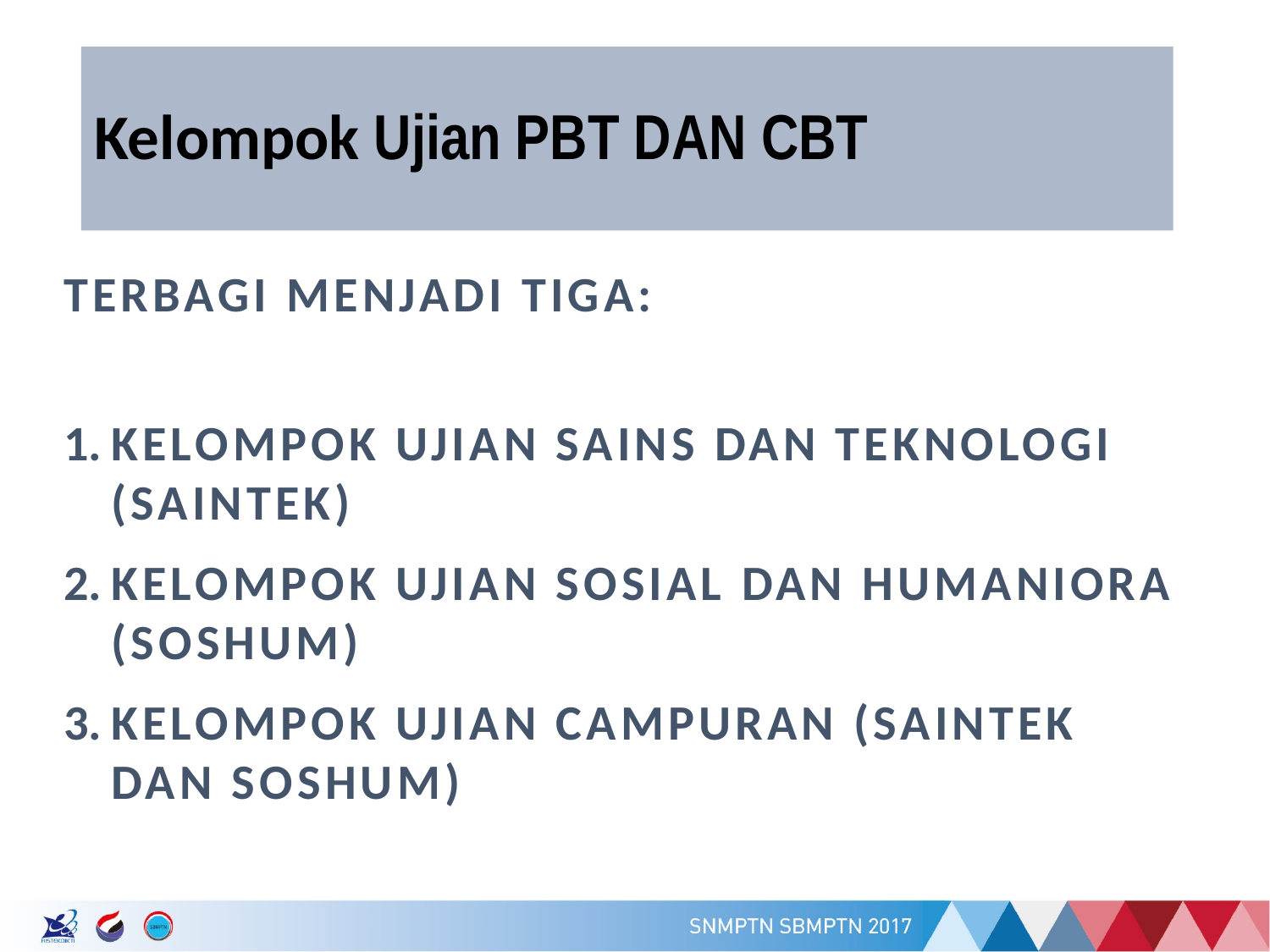

# Kelompok Ujian PBT DAN CBT
TERBAGI MENJADI TIGA:

KELOMPOK UJIAN SAINS DAN TEKNOLOGI (SAINTEK)
KELOMPOK UJIAN SOSIAL DAN HUMANIORA (SOSHUM)
KELOMPOK UJIAN CAMPURAN (SAINTEK DAN SOSHUM)